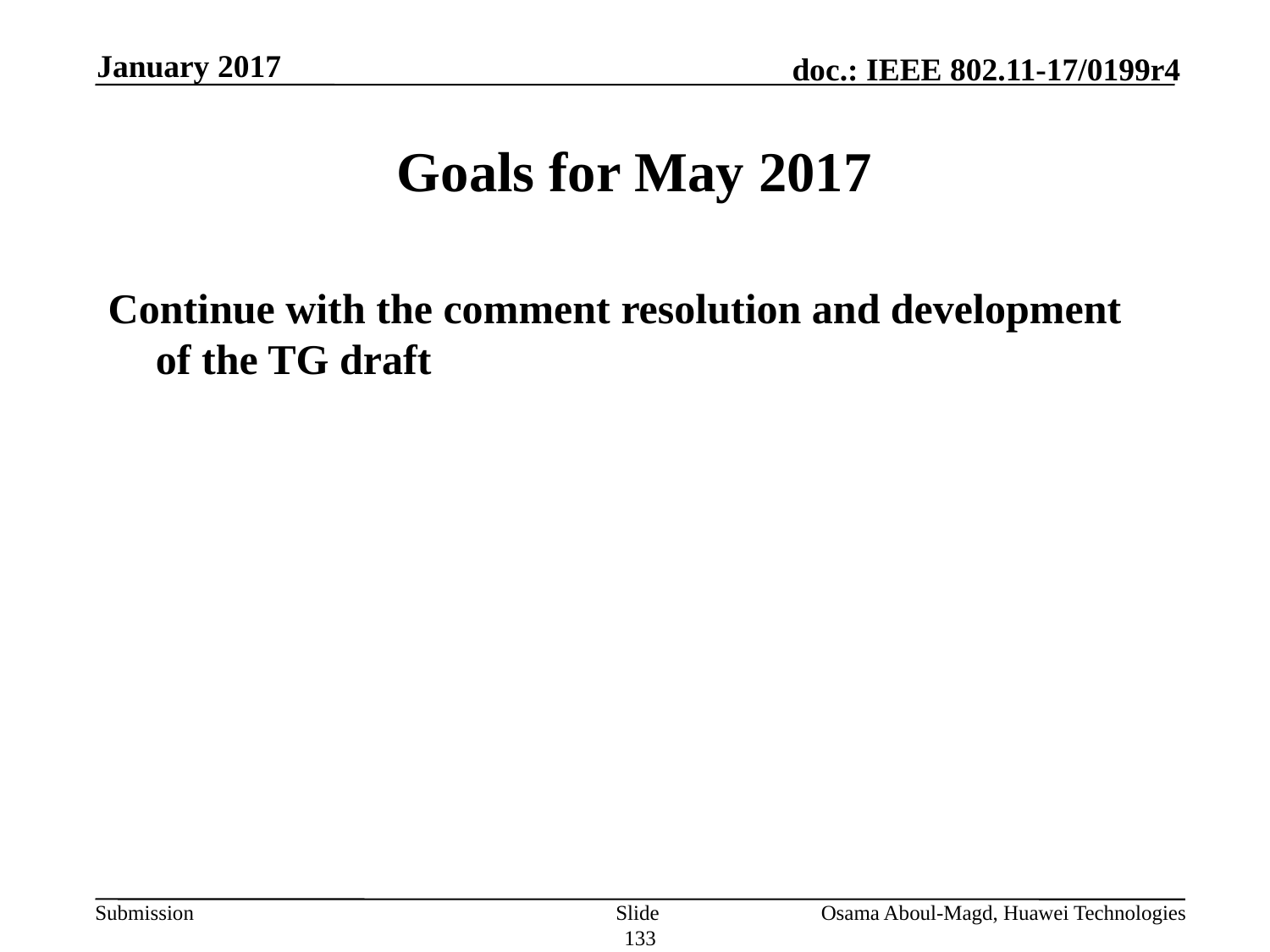

January 2017
# Goals for May 2017
Continue with the comment resolution and development of the TG draft
Slide 133
Osama Aboul-Magd, Huawei Technologies